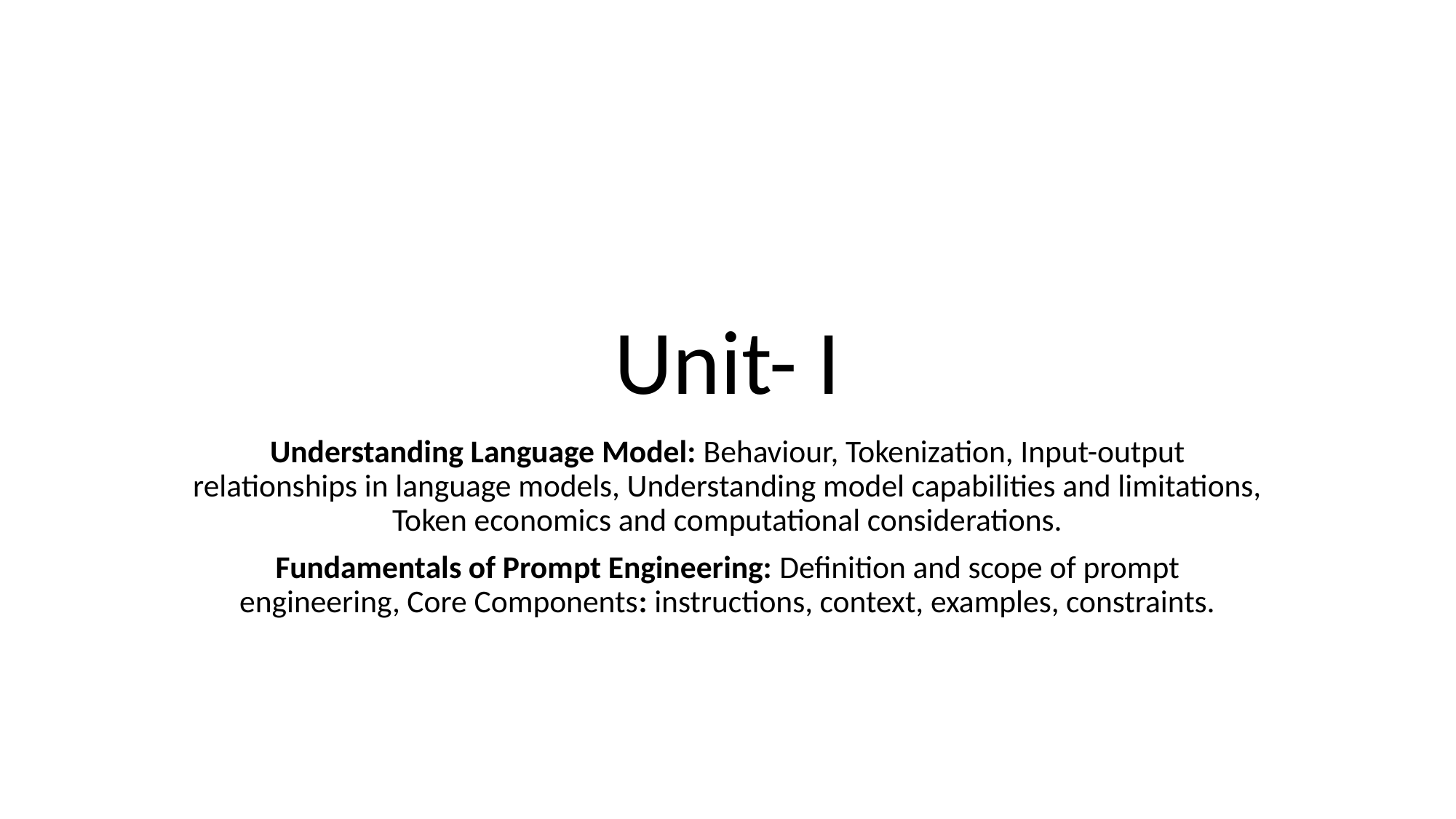

# Unit- I
Understanding Language Model: Behaviour, Tokenization, Input-output relationships in language models, Understanding model capabilities and limitations, Token economics and computational considerations.
Fundamentals of Prompt Engineering: Definition and scope of prompt engineering, Core Components: instructions, context, examples, constraints.